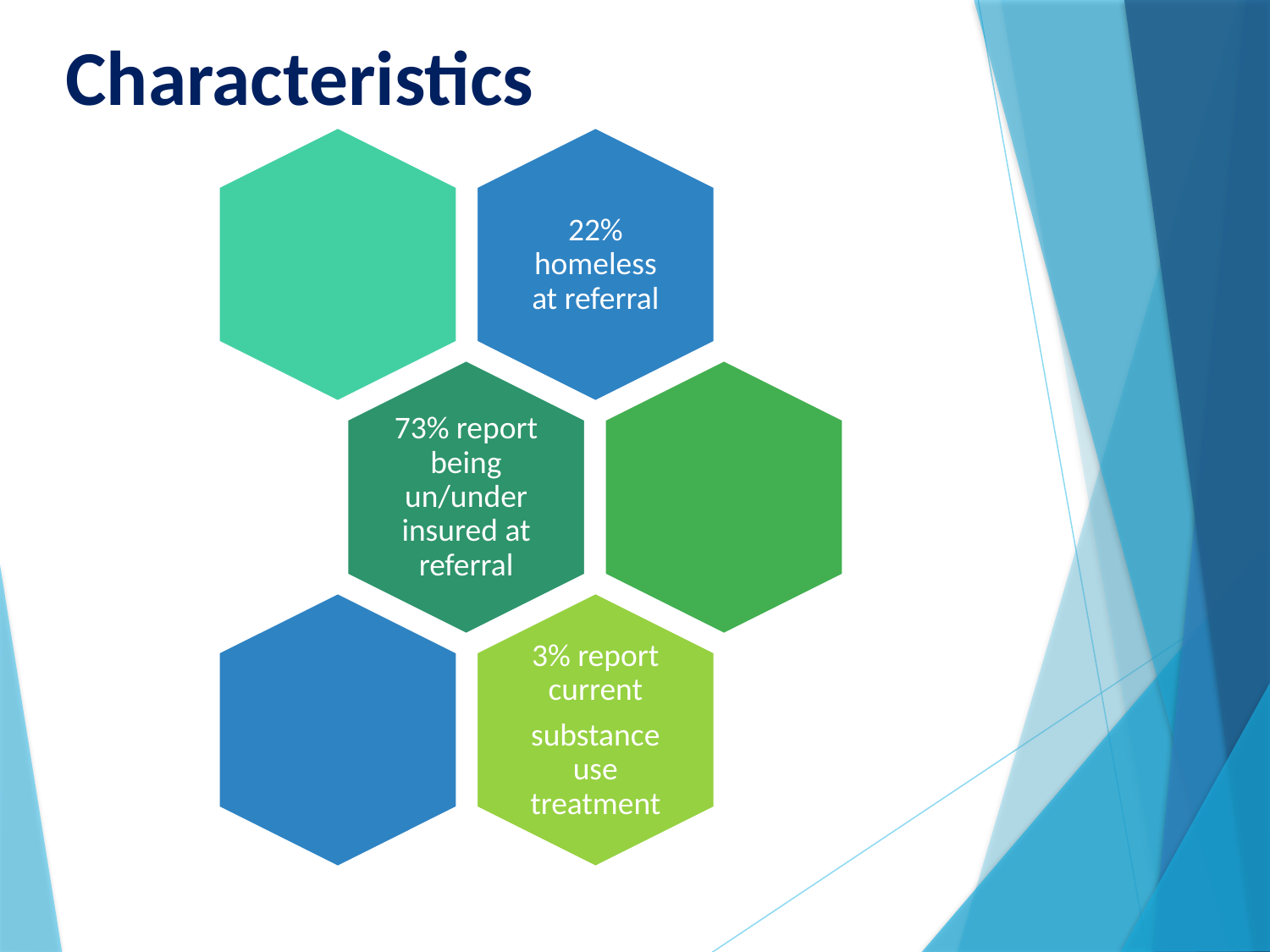

# Characteristics
22% homeless at referral

73% report being un/under insured at referral

3% report current
substance use treatment